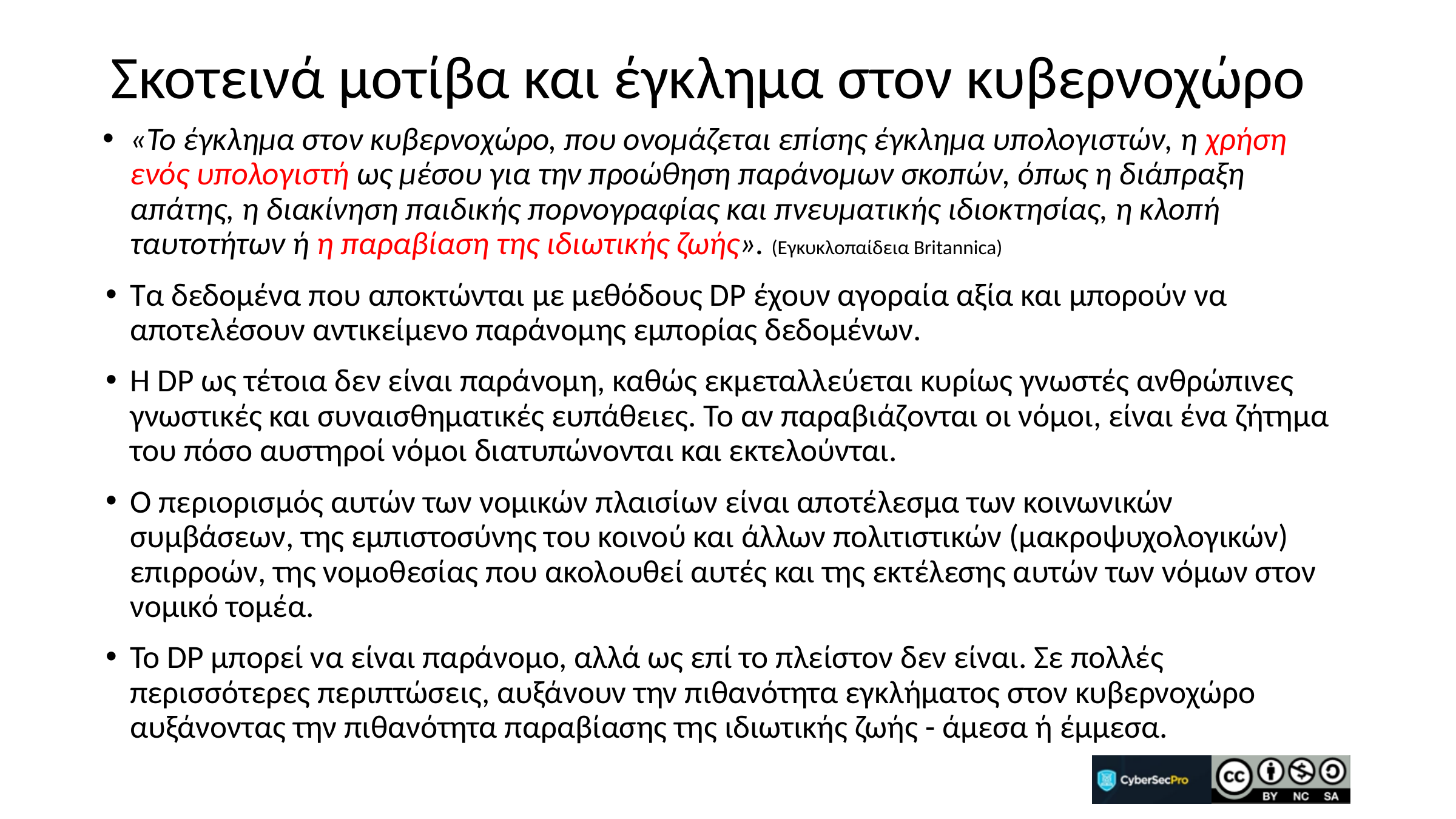

# Σκοτεινά μοτίβα και έγκλημα στον κυβερνοχώρο
«Το έγκλημα στον κυβερνοχώρο, που ονομάζεται επίσης έγκλημα υπολογιστών, η χρήση ενός υπολογιστή ως μέσου για την προώθηση παράνομων σκοπών, όπως η διάπραξη απάτης, η διακίνηση παιδικής πορνογραφίας και πνευματικής ιδιοκτησίας, η κλοπή ταυτοτήτων ή η παραβίαση της ιδιωτικής ζωής». (Εγκυκλοπαίδεια Britannica)
Τα δεδομένα που αποκτώνται με μεθόδους DP έχουν αγοραία αξία και μπορούν να αποτελέσουν αντικείμενο παράνομης εμπορίας δεδομένων.
Η DP ως τέτοια δεν είναι παράνομη, καθώς εκμεταλλεύεται κυρίως γνωστές ανθρώπινες γνωστικές και συναισθηματικές ευπάθειες. Το αν παραβιάζονται οι νόμοι, είναι ένα ζήτημα του πόσο αυστηροί νόμοι διατυπώνονται και εκτελούνται.
Ο περιορισμός αυτών των νομικών πλαισίων είναι αποτέλεσμα των κοινωνικών συμβάσεων, της εμπιστοσύνης του κοινού και άλλων πολιτιστικών (μακροψυχολογικών) επιρροών, της νομοθεσίας που ακολουθεί αυτές και της εκτέλεσης αυτών των νόμων στον νομικό τομέα.
Το DP μπορεί να είναι παράνομο, αλλά ως επί το πλείστον δεν είναι. Σε πολλές περισσότερες περιπτώσεις, αυξάνουν την πιθανότητα εγκλήματος στον κυβερνοχώρο αυξάνοντας την πιθανότητα παραβίασης της ιδιωτικής ζωής - άμεσα ή έμμεσα.